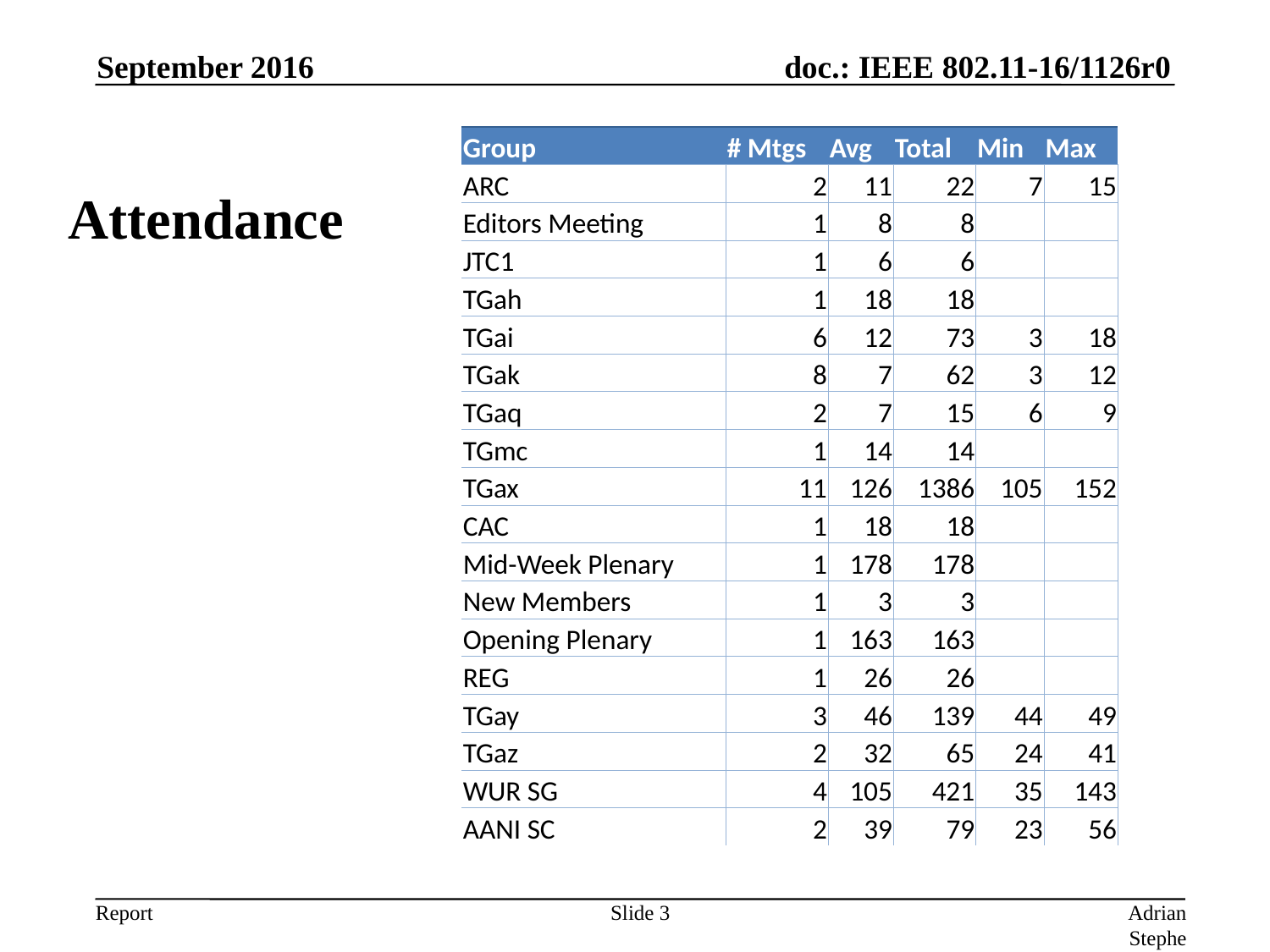

September 2016
# Attendance
| Group | # Mtgs | Avg | Total | Min | Max |
| --- | --- | --- | --- | --- | --- |
| ARC | 2 | 11 | 22 | 7 | 15 |
| Editors Meeting | 1 | 8 | 8 |  |  |
| JTC1 | 1 | 6 | 6 |  |  |
| TGah | 1 | 18 | 18 |  |  |
| TGai | 6 | 12 | 73 | 3 | 18 |
| TGak | 8 | 7 | 62 | 3 | 12 |
| TGaq | 2 | 7 | 15 | 6 | 9 |
| TGmc | 1 | 14 | 14 |  |  |
| TGax | 11 | 126 | 1386 | 105 | 152 |
| CAC | 1 | 18 | 18 |  |  |
| Mid-Week Plenary | 1 | 178 | 178 |  |  |
| New Members | 1 | 3 | 3 |  |  |
| Opening Plenary | 1 | 163 | 163 |  |  |
| REG | 1 | 26 | 26 |  |  |
| TGay | 3 | 46 | 139 | 44 | 49 |
| TGaz | 2 | 32 | 65 | 24 | 41 |
| WUR SG | 4 | 105 | 421 | 35 | 143 |
| AANI SC | 2 | 39 | 79 | 23 | 56 |
Slide 3
Adrian Stephens, Intel Corporation